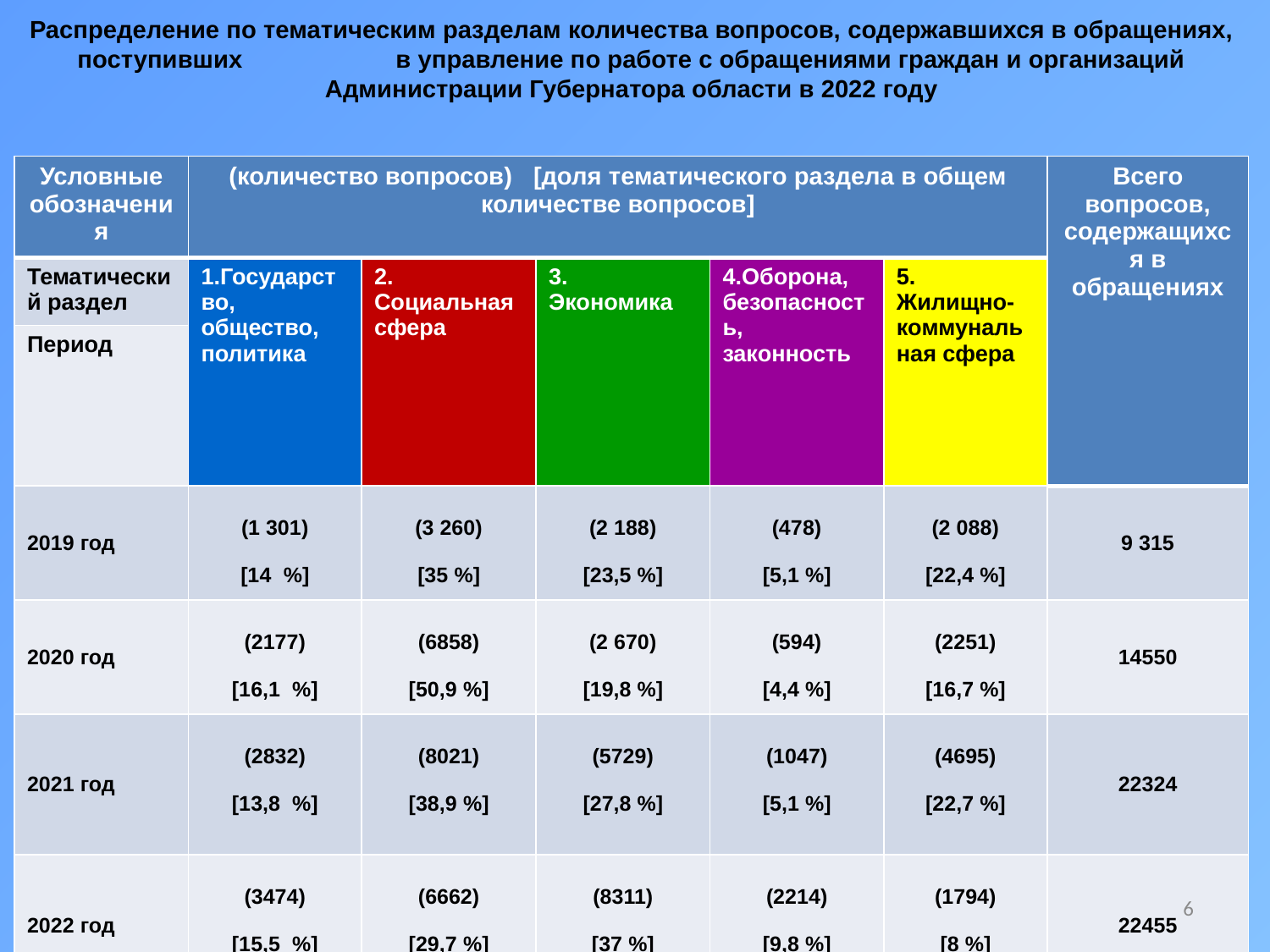

Распределение по тематическим разделам количества вопросов, содержавшихся в обращениях, поступивших                      в управление по работе с обращениями граждан и организаций
Администрации Губернатора области в 2022 году

| Условные обозначения | (количество вопросов) [доля тематического раздела в общем количестве вопросов] |  |  |  |  | Всего вопросов, содержащихся в обращениях |
| --- | --- | --- | --- | --- | --- | --- |
| Тематический раздел | 1.Государство, общество, политика | 2. Социальная сфера | 3. Экономика | 4.Оборона, безопасность, законность | 5. Жилищно-коммунальная сфера |  |
| Период |  |  |  |  |  |  |
| 2019 год | (1 301) [14 %] | (3 260) [35 %] | (2 188) [23,5 %] | (478) [5,1 %] | (2 088) [22,4 %] | 9 315 |
| 2020 год | (2177) [16,1 %] | (6858) [50,9 %] | (2 670) [19,8 %] | (594) [4,4 %] | (2251) [16,7 %] | 14550 |
| 2021 год | (2832) [13,8 %] | (8021) [38,9 %] | (5729) [27,8 %] | (1047) [5,1 %] | (4695) [22,7 %] | 22324 |
| 2022 год | (3474) [15,5 %] | (6662) [29,7 %] | (8311) [37 %] | (2214) [9,8 %] | (1794) [8 %] | 22455 |
6